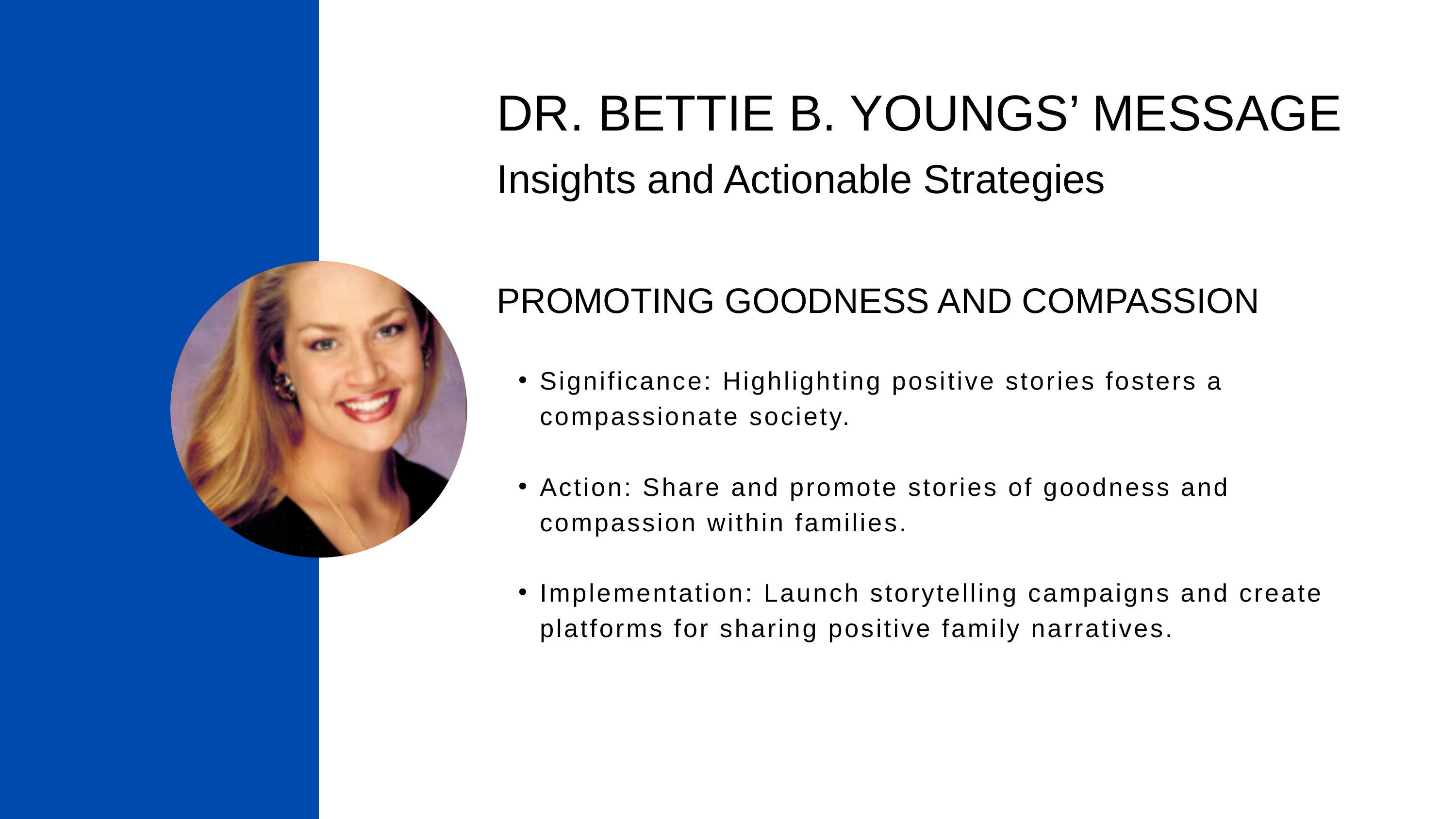

DR. BETTIE B. YOUNGS’ MESSAGE

Insights and Actionable Strategies

PROMOTING GOODNESS AND COMPASSION
Significance: Highlighting positive stories fosters a compassionate society.

Action: Share and promote stories of goodness and compassion within families.

Implementation: Launch storytelling campaigns and create platforms for sharing positive family narratives.

.